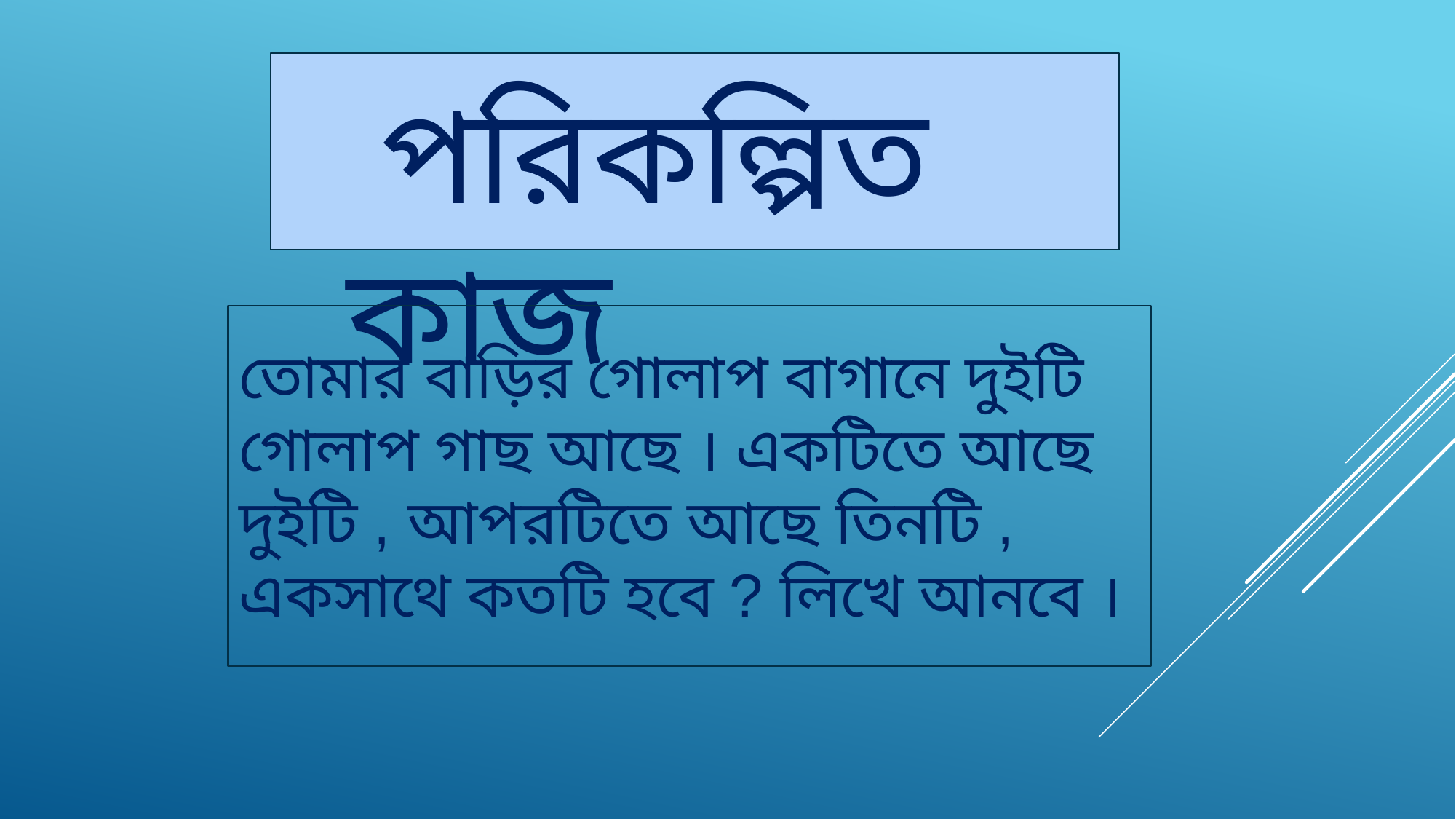

পরিকল্পিত কাজ

তোমার বাড়ির গোলাপ বাগানে দুইটি গোলাপ গাছ আছে । একটিতে আছে দুইটি , আপরটিতে আছে তিনটি , একসাথে কতটি হবে ? লিখে আনবে ।